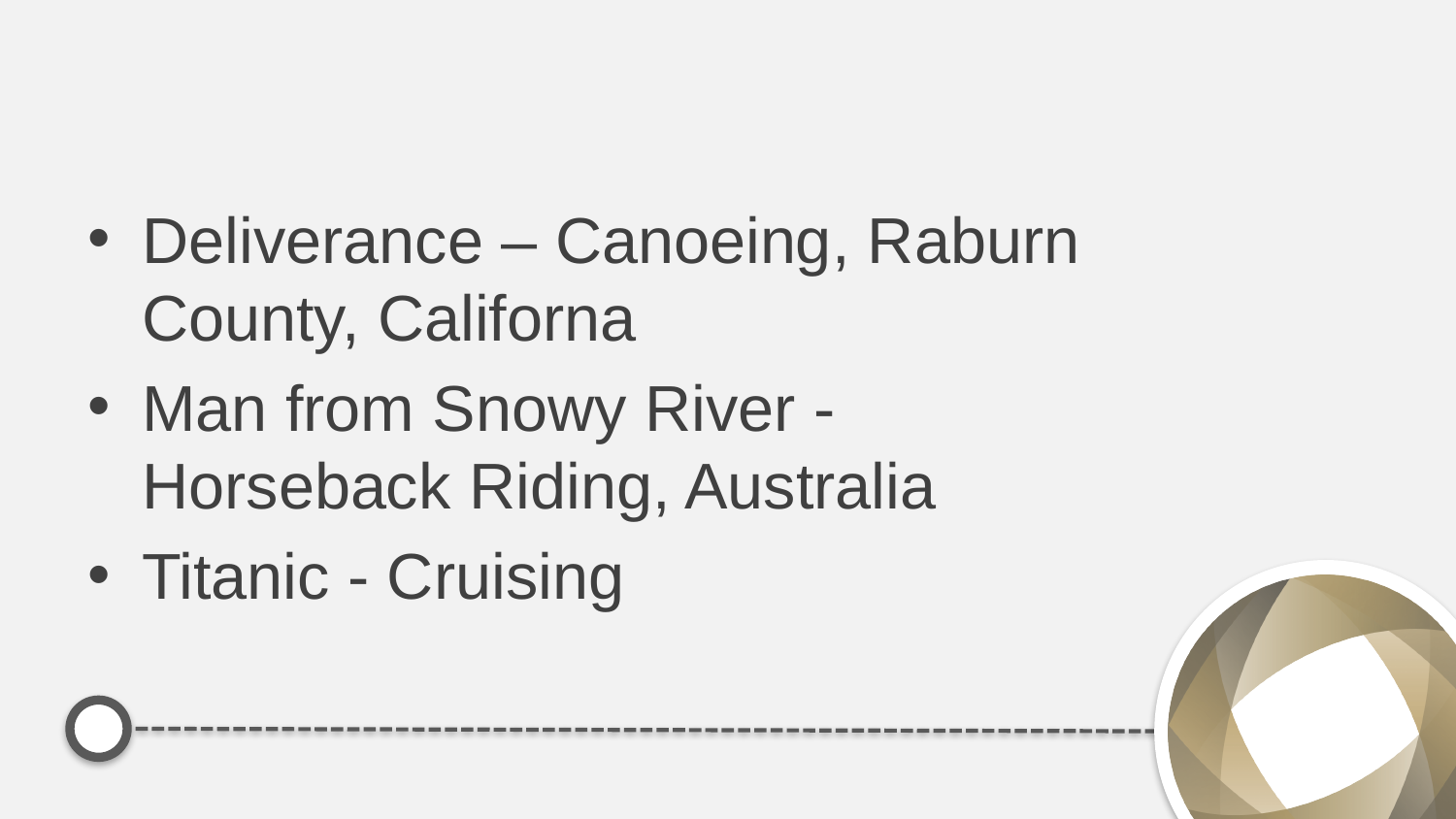

#
Deliverance – Canoeing, Raburn County, Californa
Man from Snowy River -  Horseback Riding, Australia
Titanic - Cruising